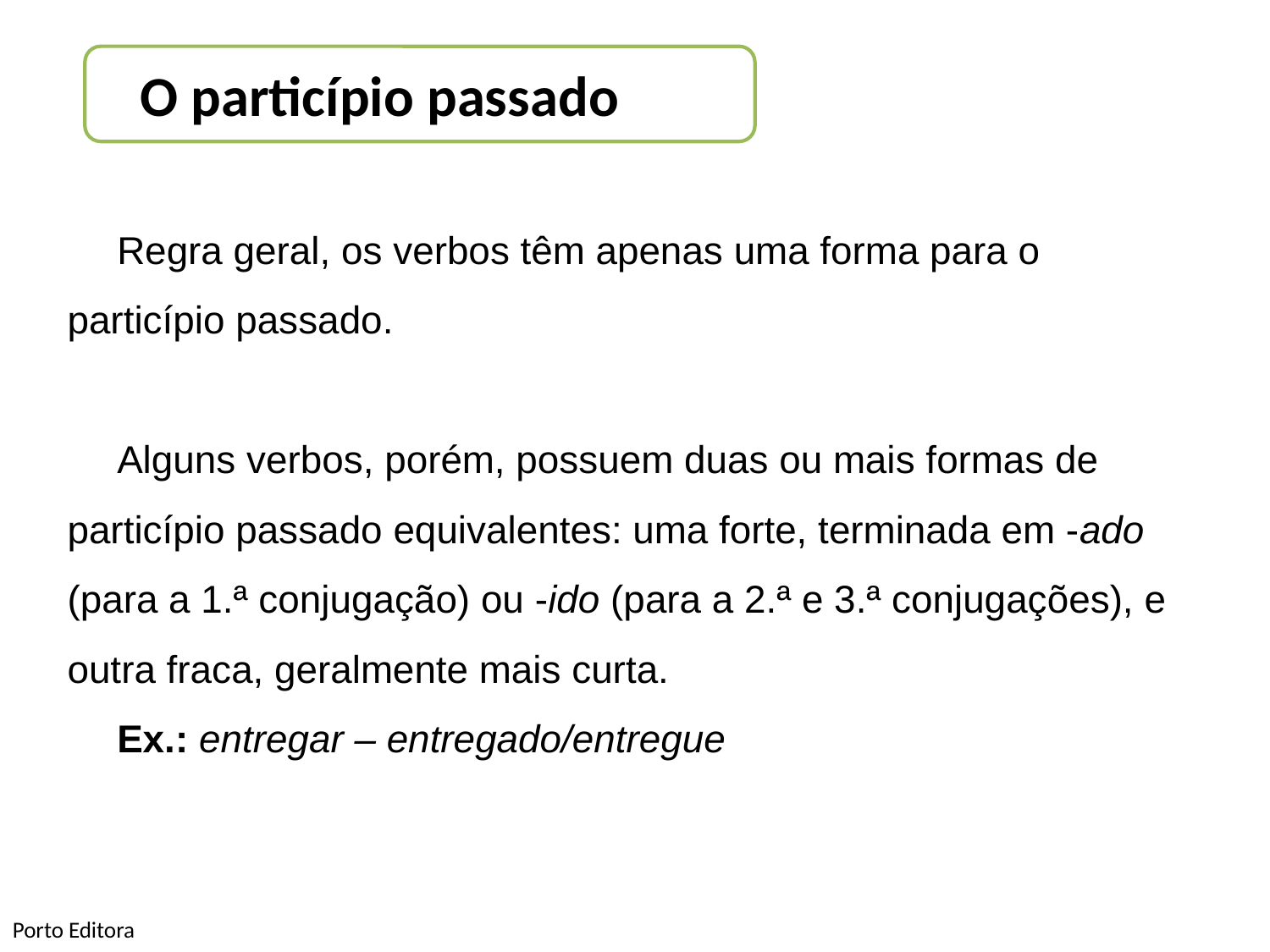

O particípio passado

Regra geral, os verbos têm apenas uma forma para o particípio passado.

Alguns verbos, porém, possuem duas ou mais formas de particípio passado equivalentes: uma forte, terminada em -ado (para a 1.ª conjugação) ou -ido (para a 2.ª e 3.ª conjugações), e outra fraca, geralmente mais curta.
Ex.: entregar – entregado/entregue
Porto Editora